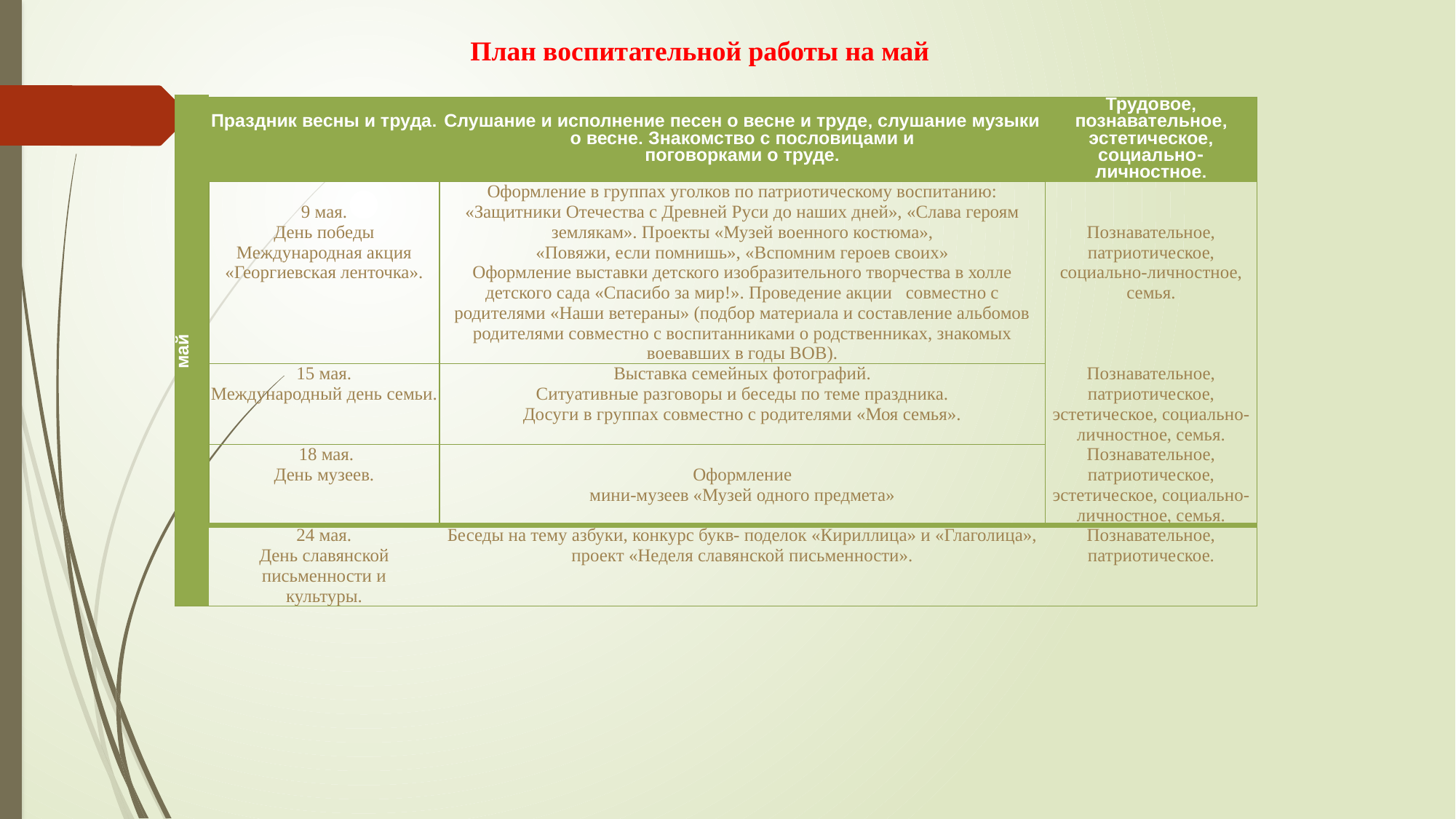

План воспитательной работы на май
| май | Праздник весны и труда. | Слушание и исполнение песен о весне и труде, слушание музыки о весне. Знакомство с пословицами и поговорками о труде. | Трудовое, познавательное, эстетическое, социально-личностное. |
| --- | --- | --- | --- |
|  | 9 мая. День победы Международная акция «Георгиевская ленточка». | Оформление в группах уголков по патриотическому воспитанию: «Защитники Отечества с Древней Руси до наших дней», «Слава героям землякам». Проекты «Музей военного костюма», «Повяжи, если помнишь», «Вспомним героев своих» Оформление выставки детского изобразительного творчества в холле детского сада «Спасибо за мир!». Проведение акции совместно с родителями «Наши ветераны» (подбор материала и составление альбомов родителями совместно с воспитанниками о родственниках, знакомых воевавших в годы ВОВ). | Познавательное, патриотическое, социально-личностное, семья. |
|  | 15 мая. Международный день семьи. | Выставка семейных фотографий. Ситуативные разговоры и беседы по теме праздника. Досуги в группах совместно с родителями «Моя семья». | Познавательное, патриотическое, эстетическое, социально-личностное, семья. |
|  | 18 мая. День музеев. | Оформление мини-музеев «Музей одного предмета» | Познавательное, патриотическое, эстетическое, социально-личностное, семья. |
|  | 24 мая. День славянской письменности и культуры. | Беседы на тему азбуки, конкурс букв- поделок «Кириллица» и «Глаголица», проект «Неделя славянской письменности». | Познавательное, патриотическое. |